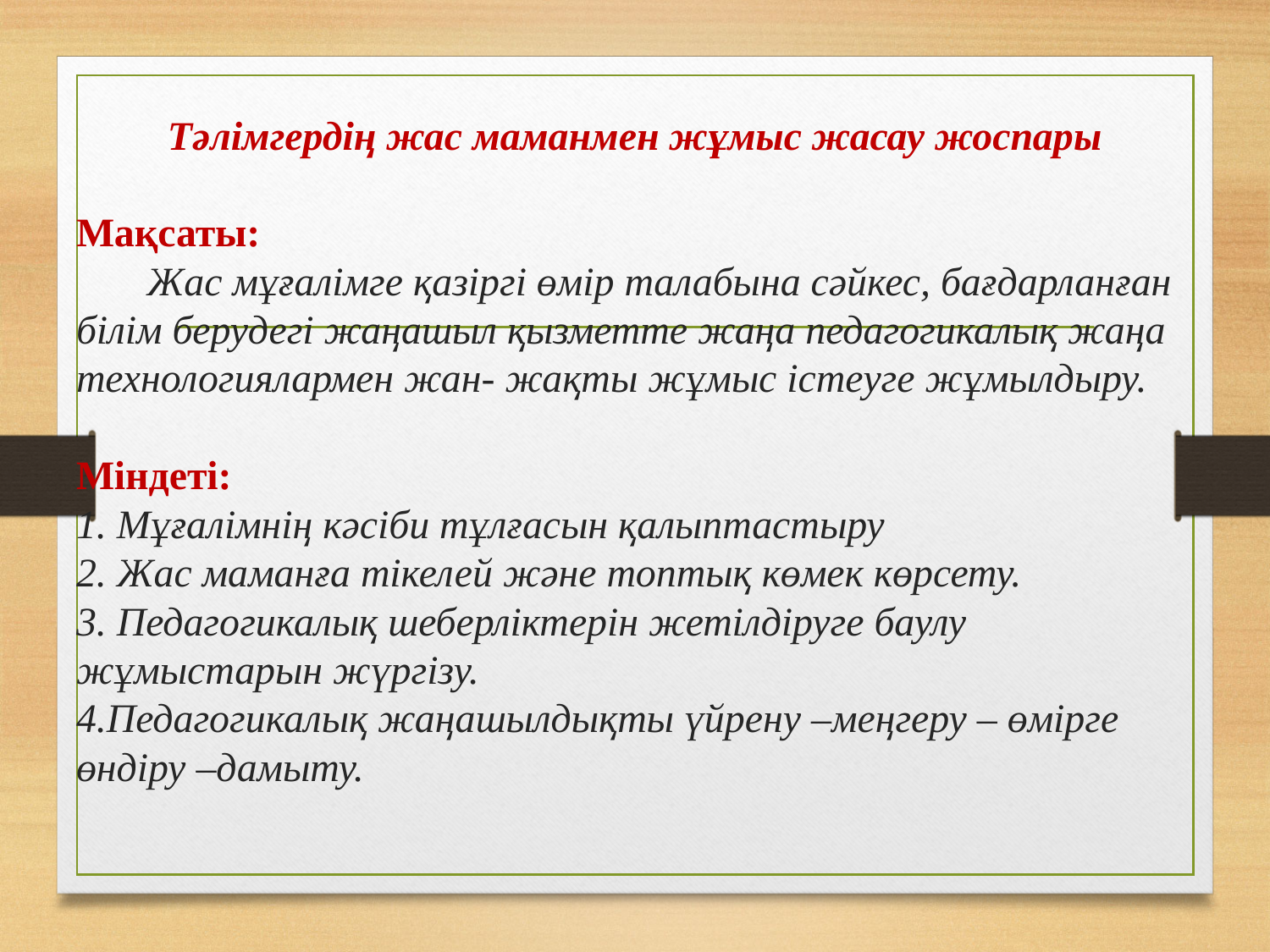

# Тәлімгердің жас маманмен жұмыс жасау жоспары Мақсаты: Жас мұғалімге қазіргі өмір талабына сәйкес, бағдарланған  білім берудегі жаңашыл қызметте жаңа педагогикалық жаңа технологиялармен жан- жақты жұмыс істеуге жұмылдыру. Міндеті: 1. Мұғалімнің кәсіби тұлғасын қалыптастыру 2. Жас маманға тікелей және топтық көмек көрсету. 3. Педагогикалық шеберліктерін жетілдіруге баулу жұмыстарын жүргізу. 4.Педагогикалық жаңашылдықты үйрену –меңгеру – өмірге өндіру –дамыту.